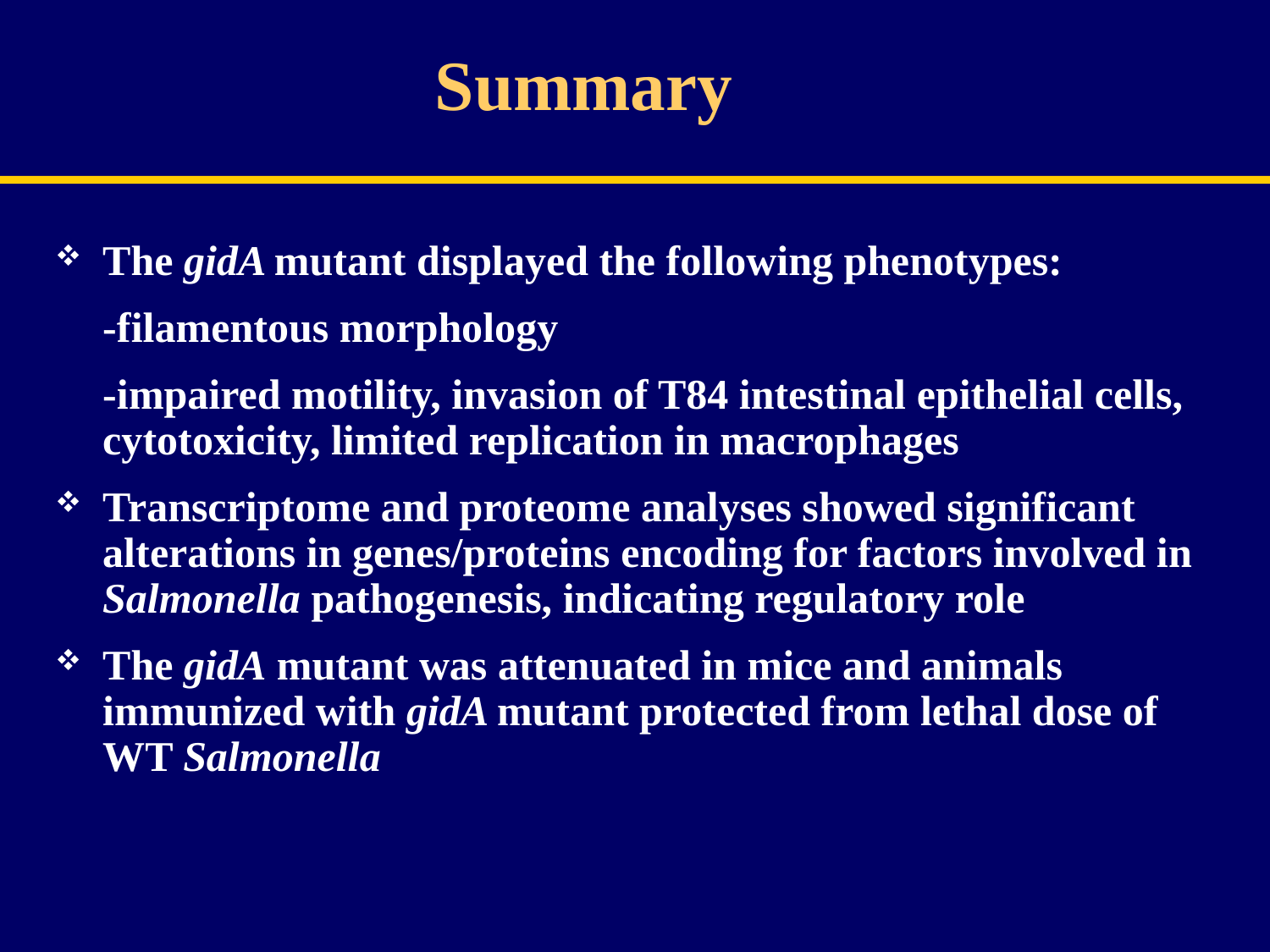

# Summary
The gidA mutant displayed the following phenotypes:
	-filamentous morphology
	-impaired motility, invasion of T84 intestinal epithelial cells, cytotoxicity, limited replication in macrophages
Transcriptome and proteome analyses showed significant alterations in genes/proteins encoding for factors involved in Salmonella pathogenesis, indicating regulatory role
The gidA mutant was attenuated in mice and animals immunized with gidA mutant protected from lethal dose of WT Salmonella